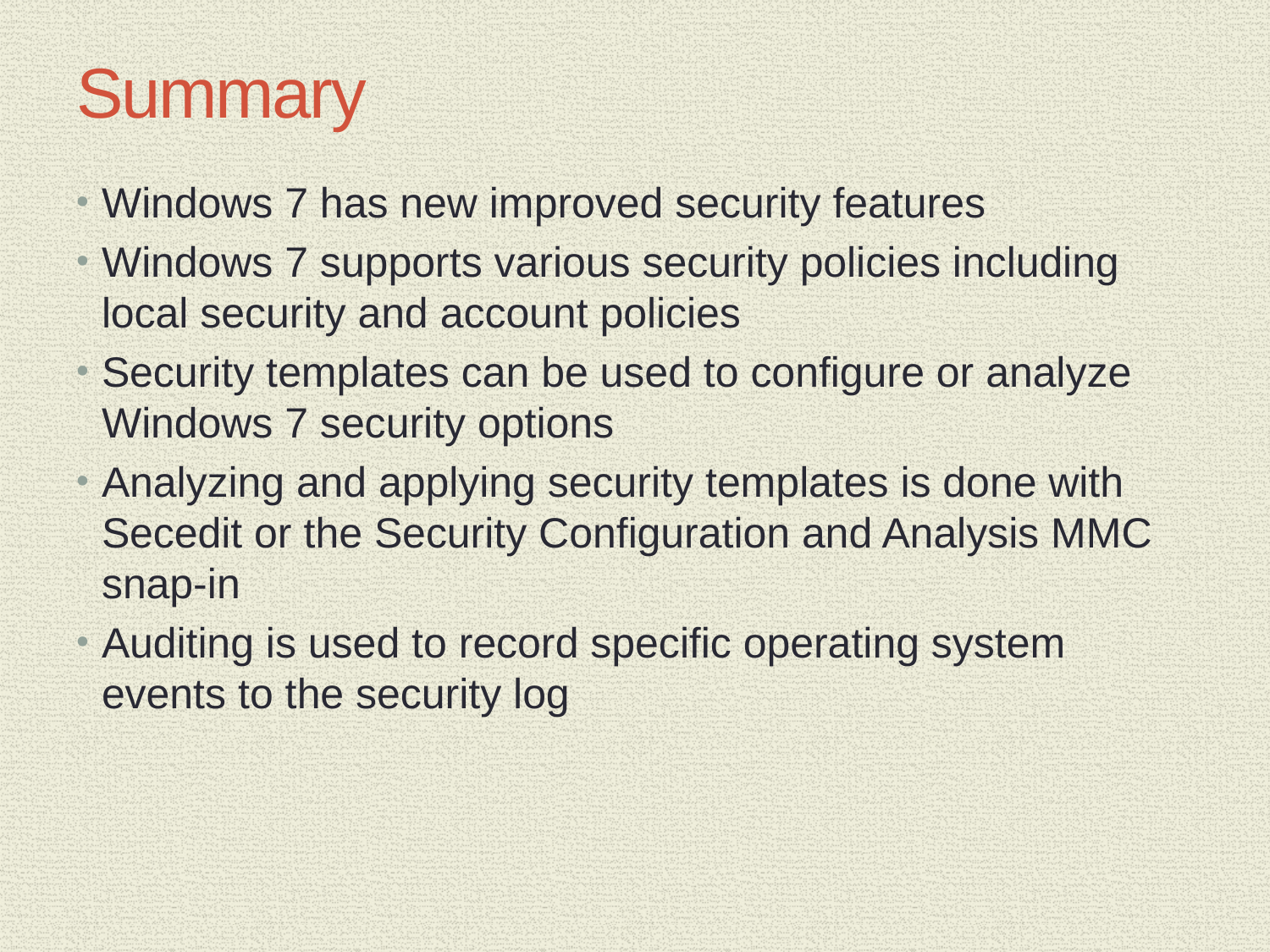

# Summary
Windows 7 has new improved security features
Windows 7 supports various security policies including local security and account policies
Security templates can be used to configure or analyze Windows 7 security options
Analyzing and applying security templates is done with Secedit or the Security Configuration and Analysis MMC snap-in
Auditing is used to record specific operating system events to the security log